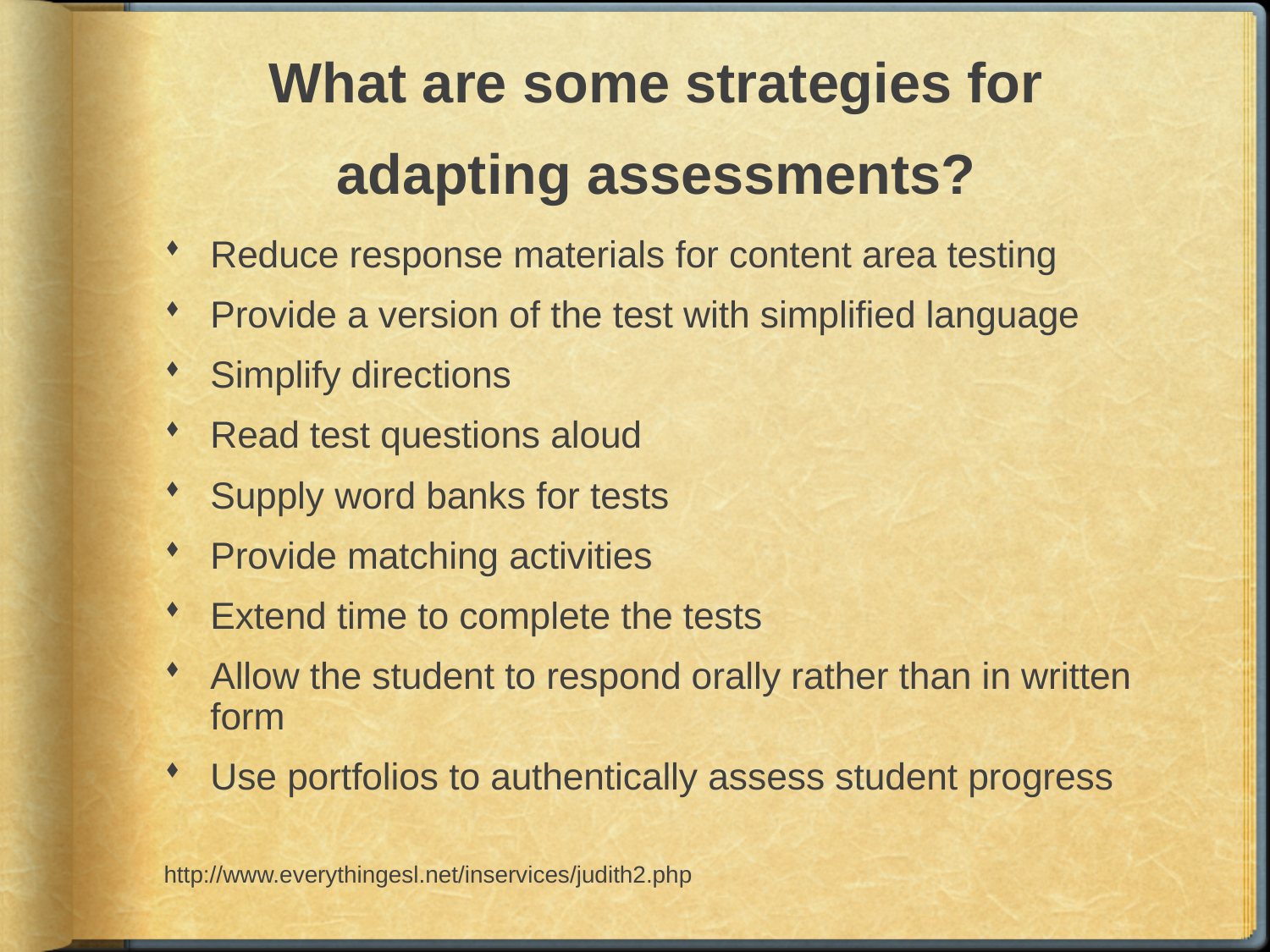

# What are some strategies for adapting assessments?
Reduce response materials for content area testing
Provide a version of the test with simplified language
Simplify directions
Read test questions aloud
Supply word banks for tests
Provide matching activities
Extend time to complete the tests
Allow the student to respond orally rather than in written form
Use portfolios to authentically assess student progress

http://www.everythingesl.net/inservices/judith2.php